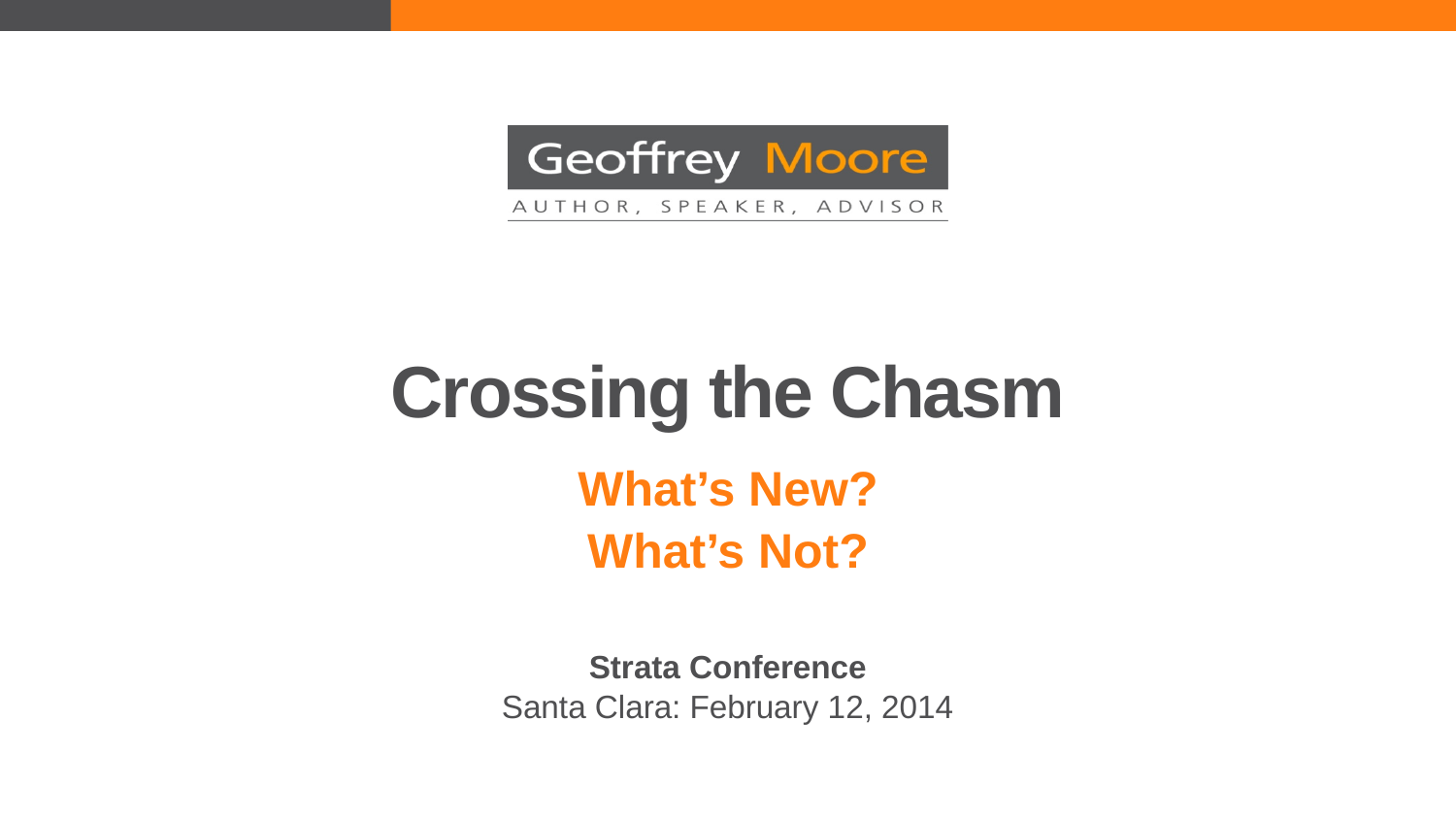

# Crossing the Chasm
What’s New?
What’s Not?
Strata Conference
Santa Clara: February 12, 2014